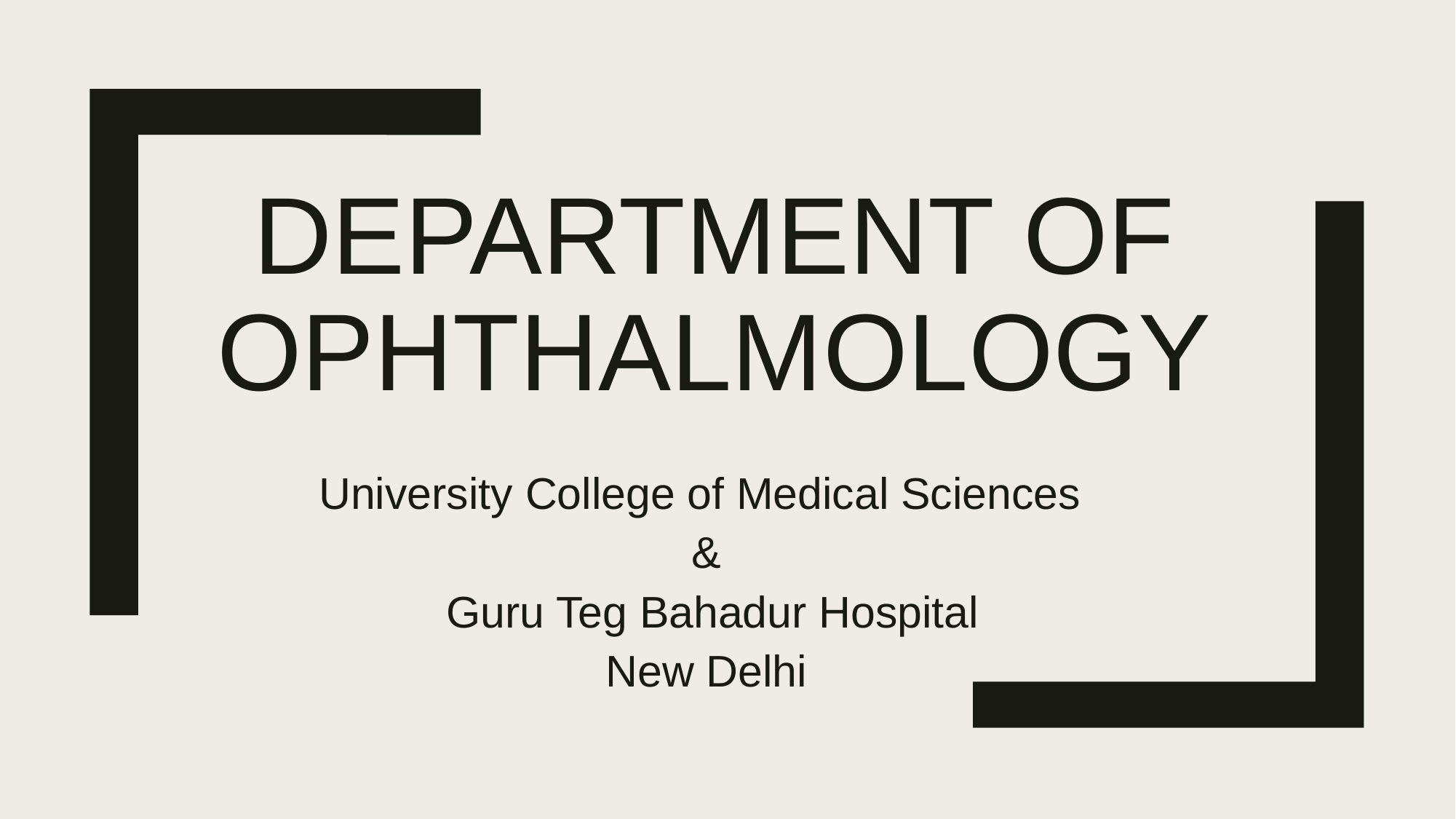

# Department of Ophthalmology
University College of Medical Sciences
&
 Guru Teg Bahadur Hospital
New Delhi